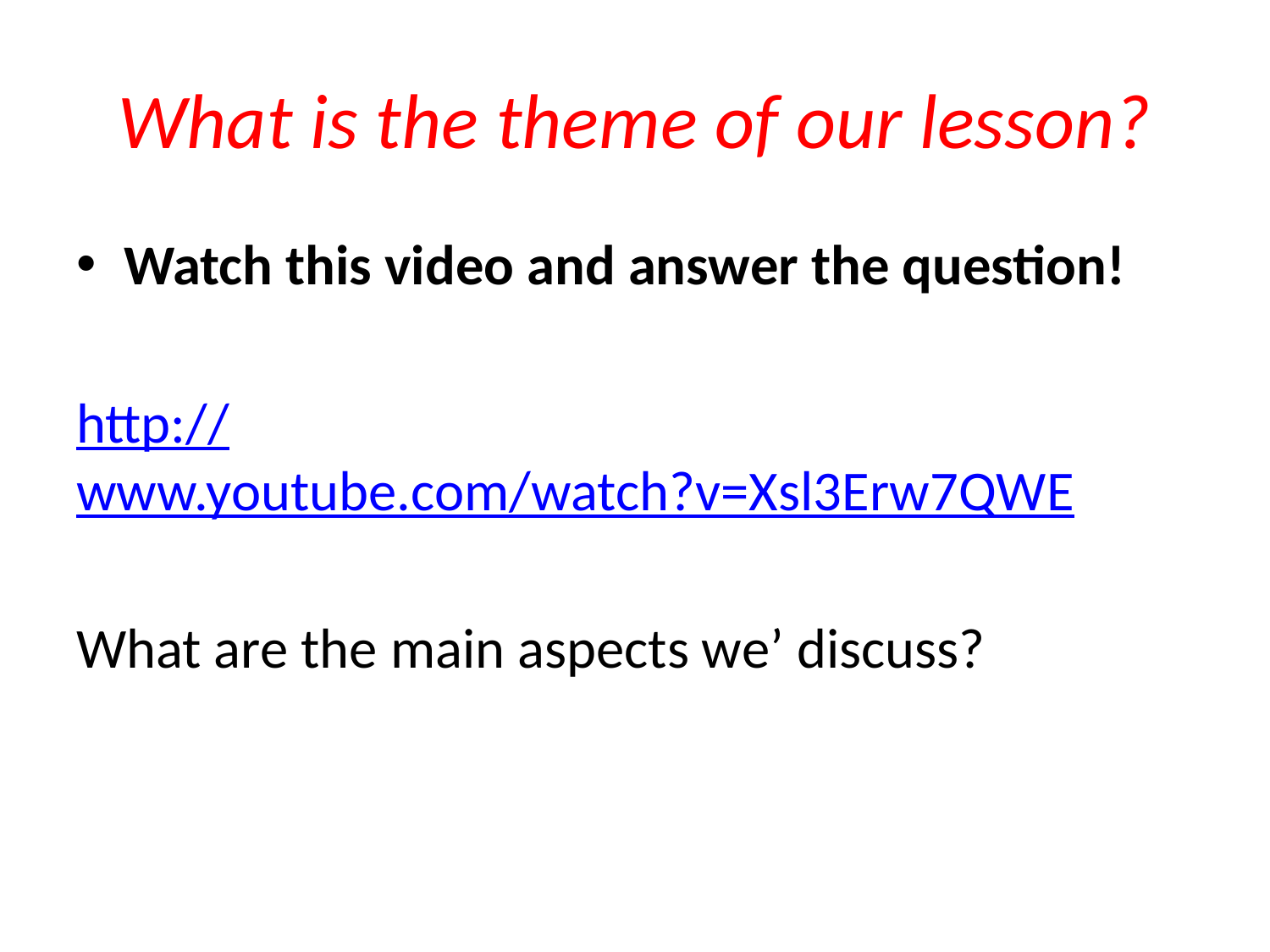

# What is the theme of our lesson?
Watch this video and answer the question!

http://www.youtube.com/watch?v=Xsl3Erw7QWE

What are the main aspects we’ discuss?